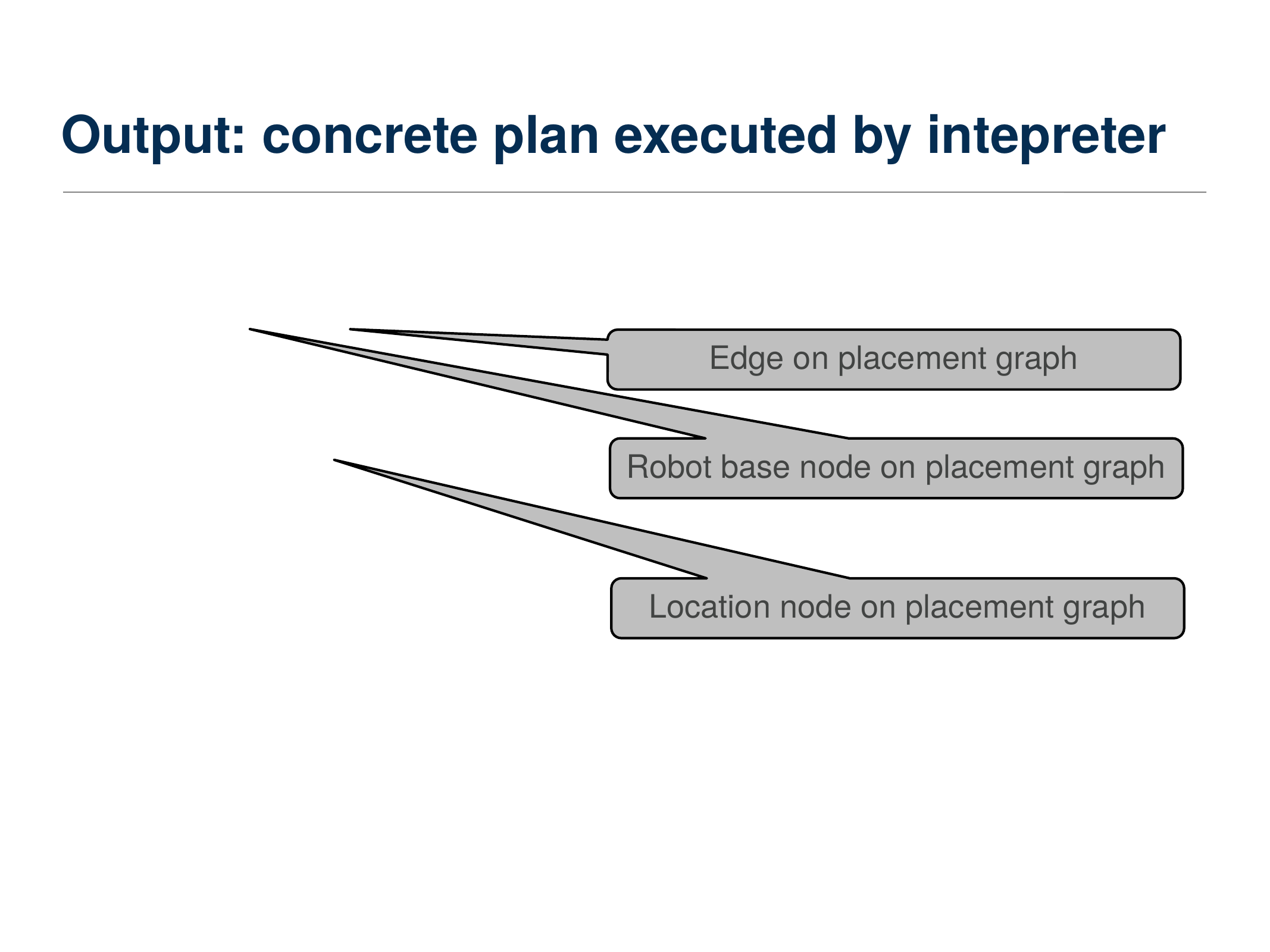

# Output: concrete plan executed by intepreter

moveTo(B_tmp, e25)
moveTo(B_Ctr, e27)
pick(B_Ctr, s1106)
moveTo(B_DW, e39)
place(B_DW, s1174)
moveTo(B_Stg, e51)
...
Edge on placement graph
Robot base node on placement graph
Location node on placement graph